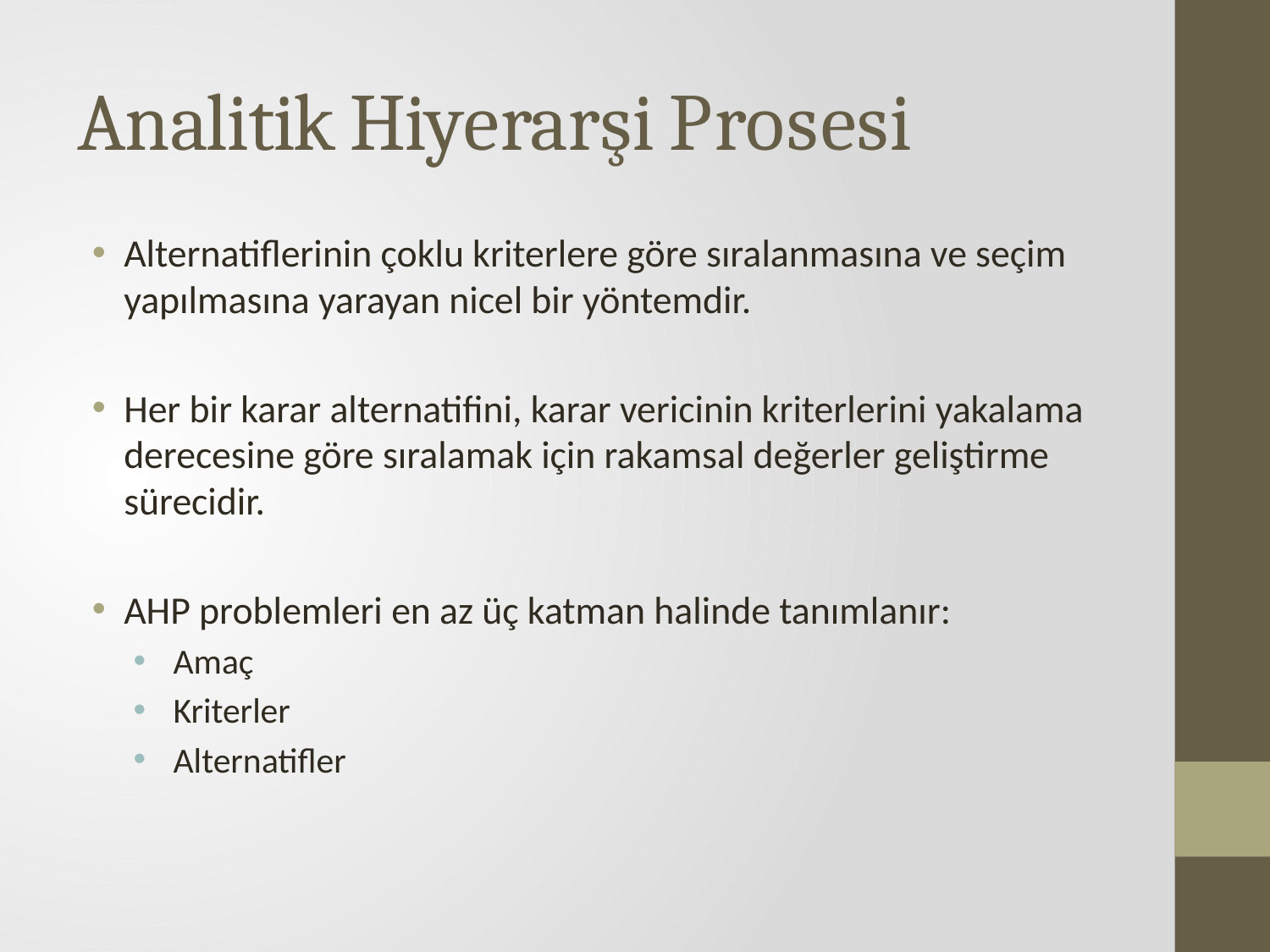

# Analitik Hiyerarşi Prosesi
Alternatiflerinin çoklu kriterlere göre sıralanmasına ve seçim yapılmasına yarayan nicel bir yöntemdir.

Her bir karar alternatifini, karar vericinin kriterlerini yakalama derecesine göre sıralamak için rakamsal değerler geliştirme sürecidir.

AHP problemleri en az üç katman halinde tanımlanır:
 Amaç
 Kriterler
 Alternatifler